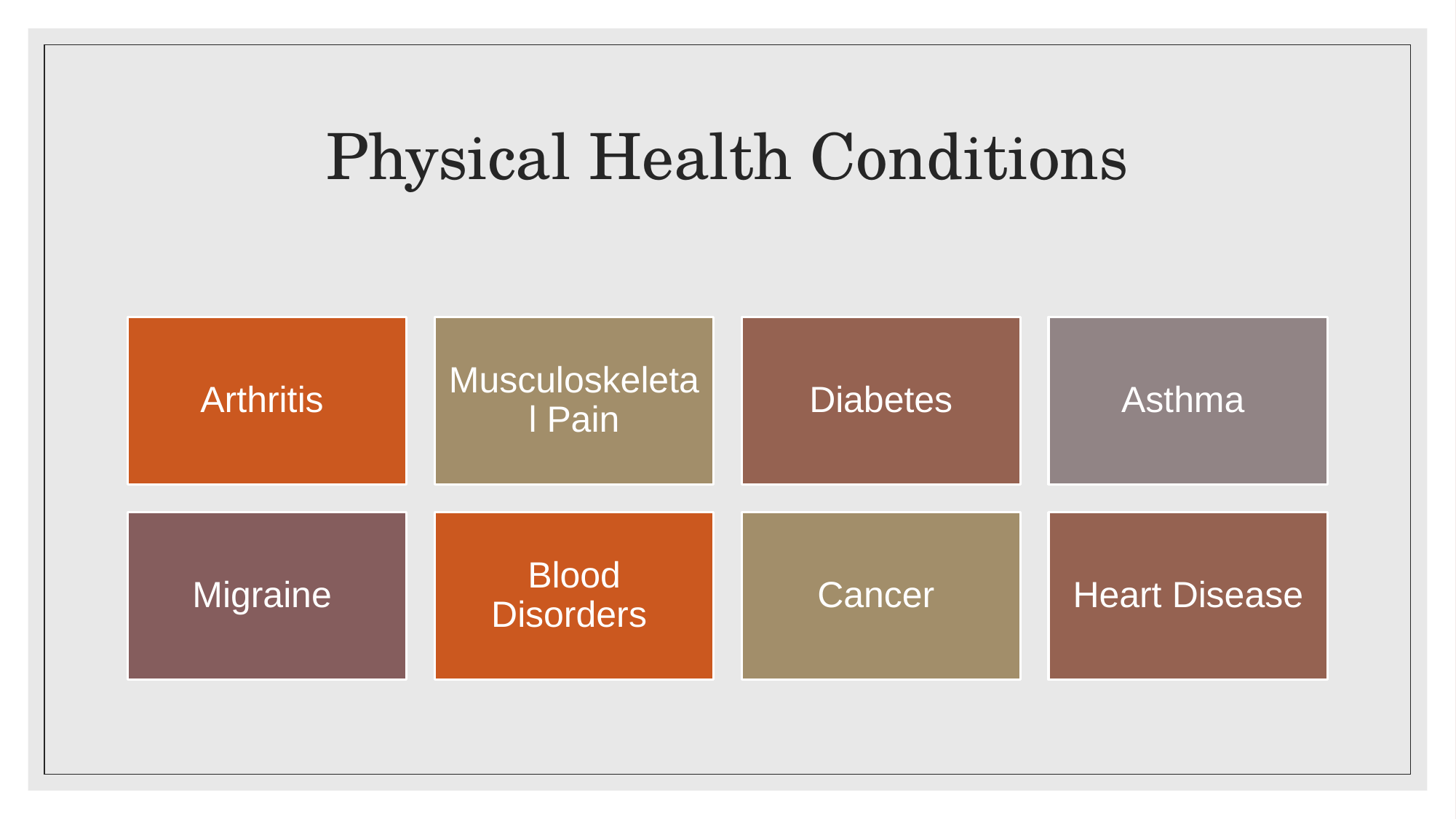

# Physical Health Conditions
Arthritis
Musculoskeletal Pain
Diabetes
Asthma
Migraine
Blood Disorders
Cancer
Heart Disease